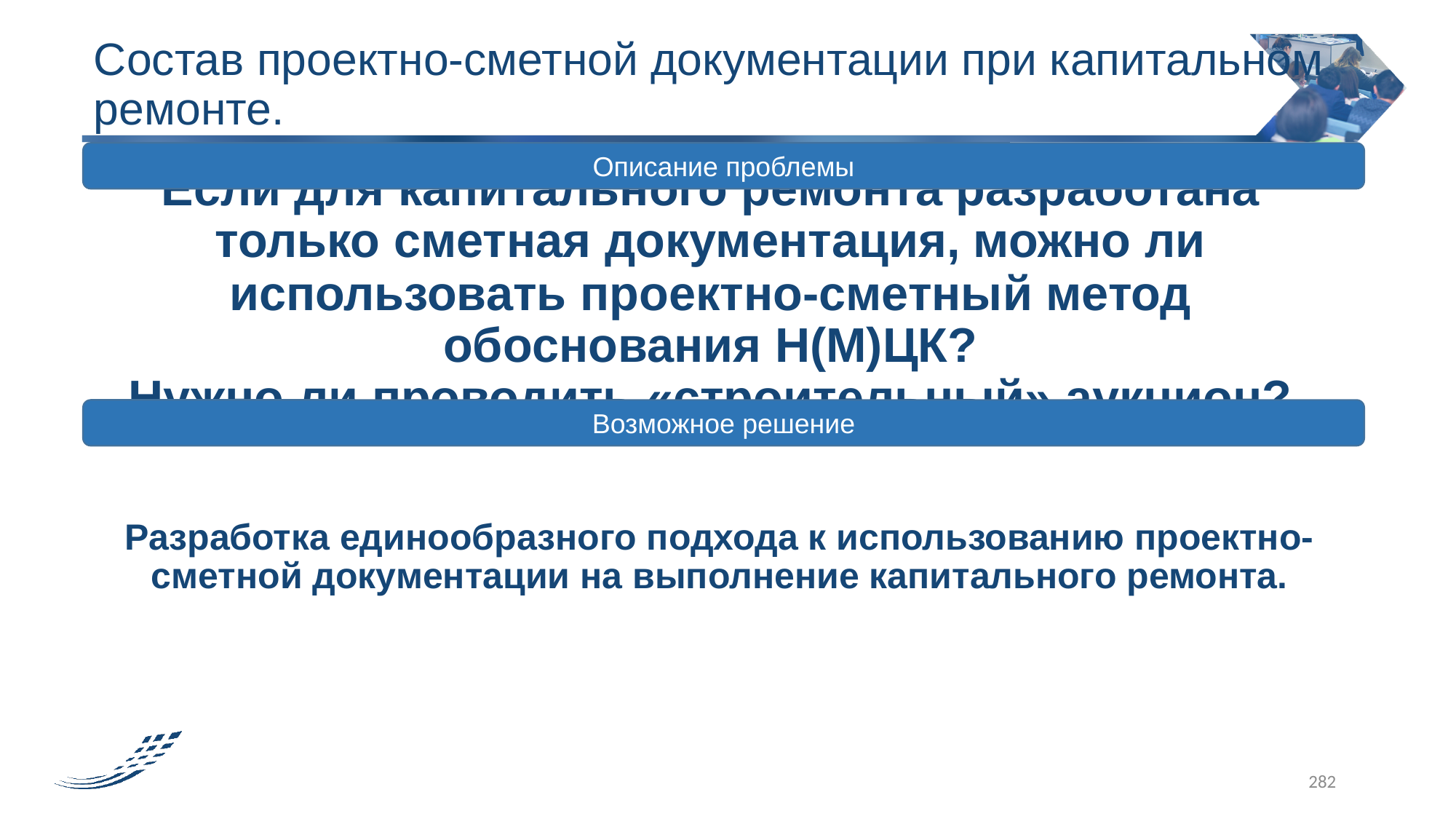

Состав проектно-сметной документации при капитальном ремонте.
Описание проблемы
# Если для капитального ремонта разработана только сметная документация, можно ли использовать проектно-сметный метод обоснования Н(М)ЦК? Нужно ли проводить «строительный» аукцион?
Возможное решение
Разработка единообразного подхода к использованию проектно-сметной документации на выполнение капитального ремонта.
282